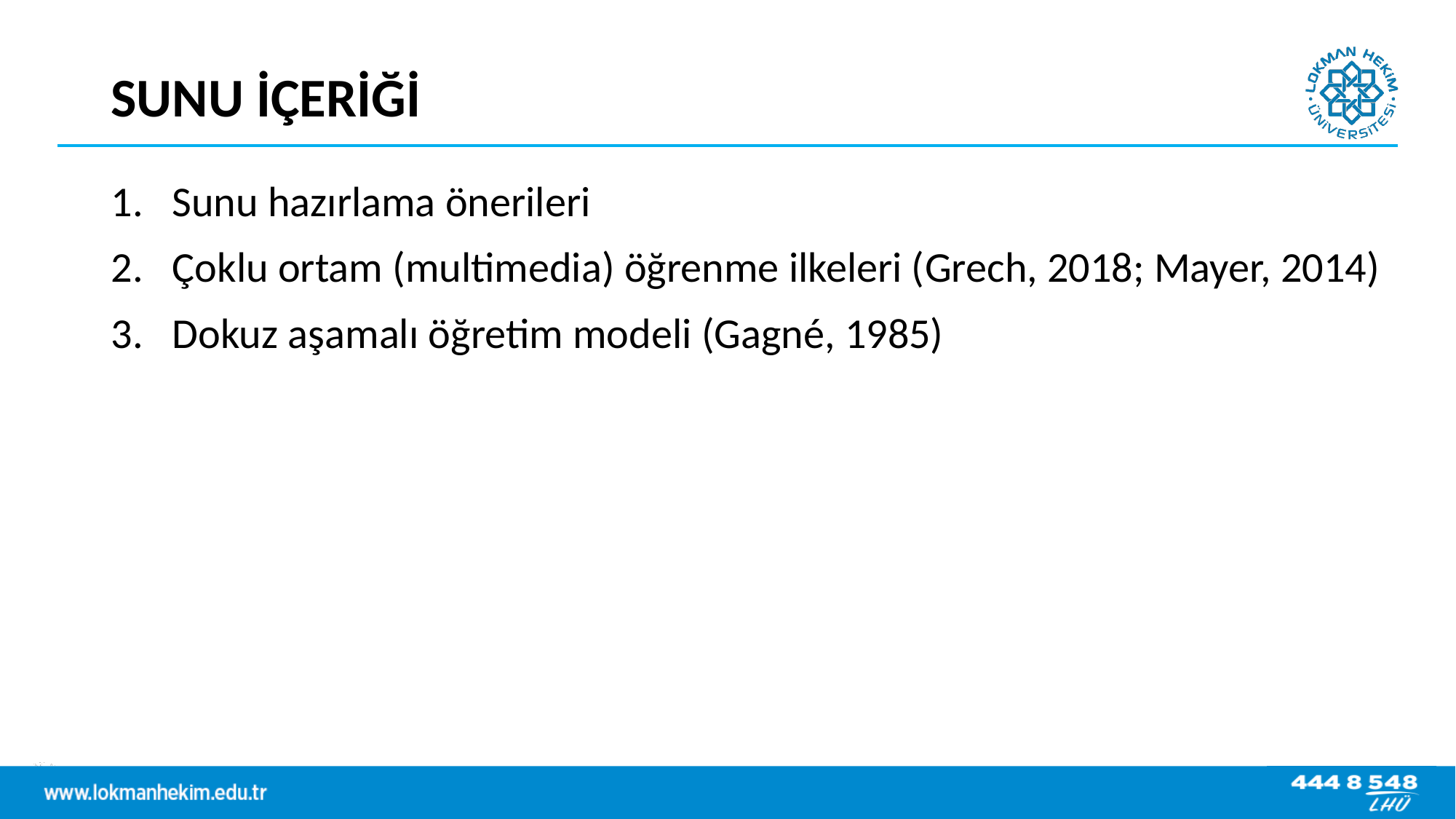

# SUNU İÇERİĞİ
Sunu hazırlama önerileri
Çoklu ortam (multimedia) öğrenme ilkeleri (Grech, 2018; Mayer, 2014)
Dokuz aşamalı öğretim modeli (Gagné, 1985)